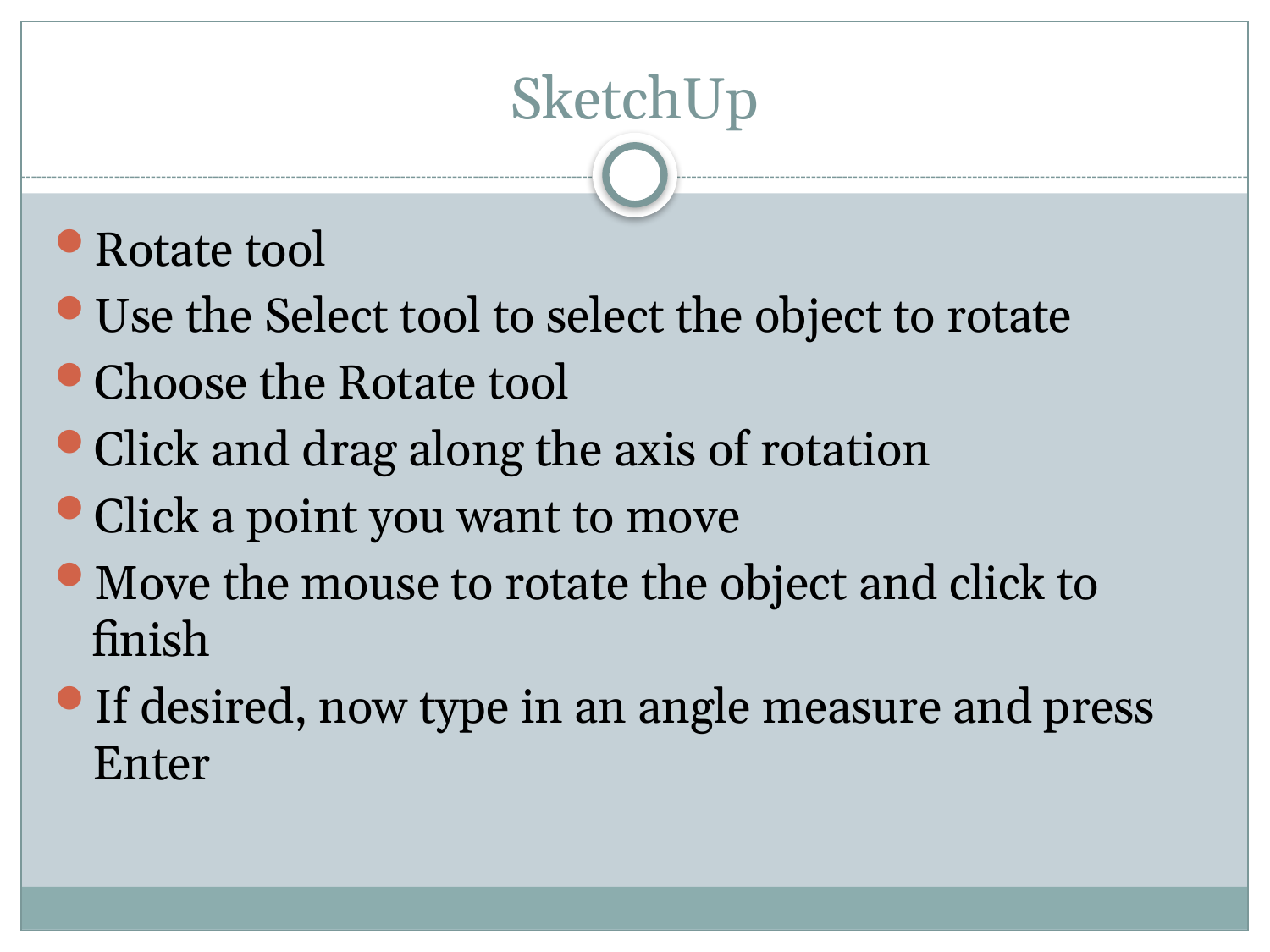

# SketchUp
Rotate tool
Use the Select tool to select the object to rotate
Choose the Rotate tool
Click and drag along the axis of rotation
Click a point you want to move
Move the mouse to rotate the object and click to finish
If desired, now type in an angle measure and press Enter